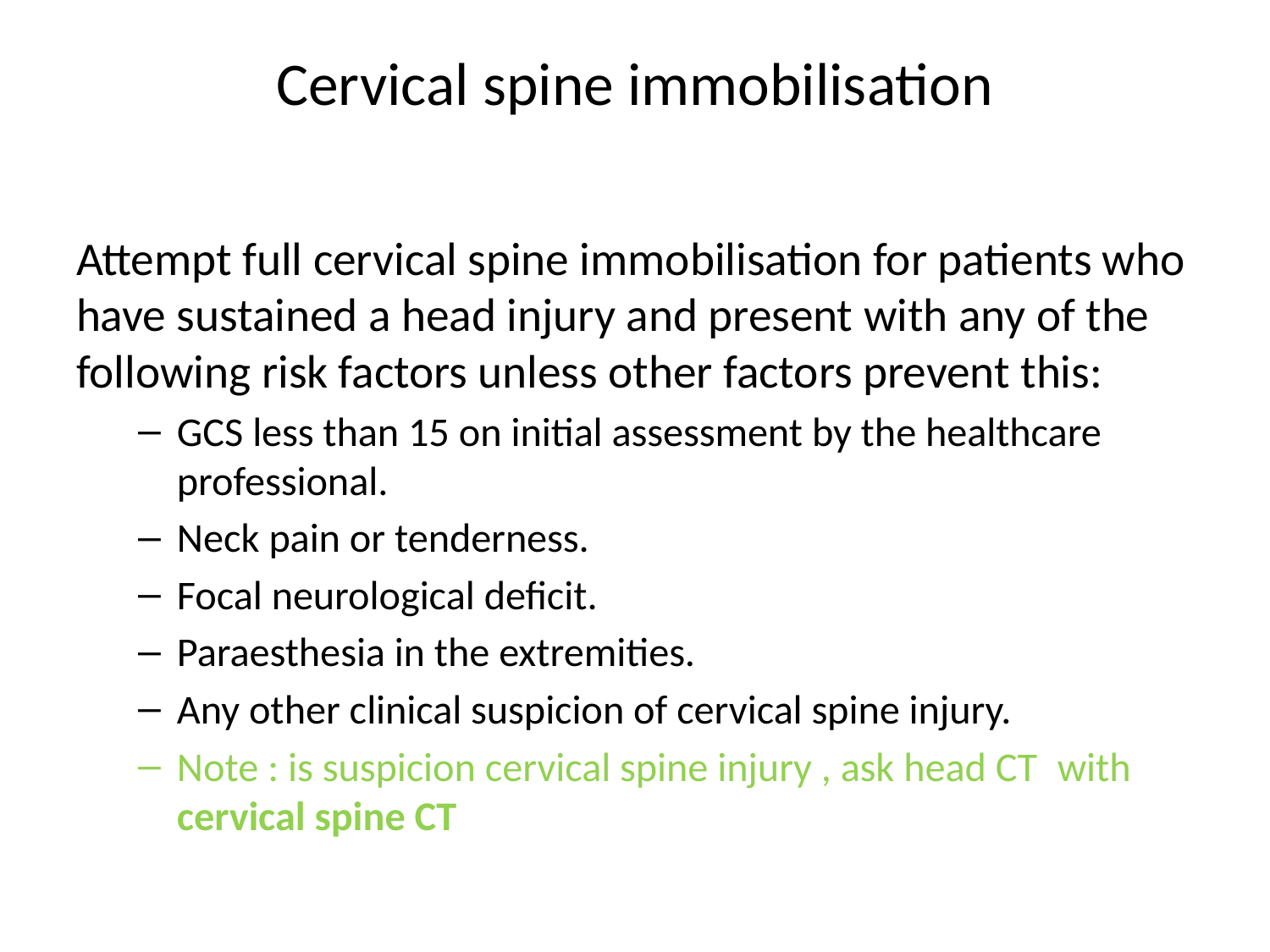

# Cervical spine immobilisation
Attempt full cervical spine immobilisation for patients who have sustained a head injury and present with any of the following risk factors unless other factors prevent this:
GCS less than 15 on initial assessment by the healthcare professional.
Neck pain or tenderness.
Focal neurological deficit.
Paraesthesia in the extremities.
Any other clinical suspicion of cervical spine injury.
Note : is suspicion cervical spine injury , ask head CT  with cervical spine CT